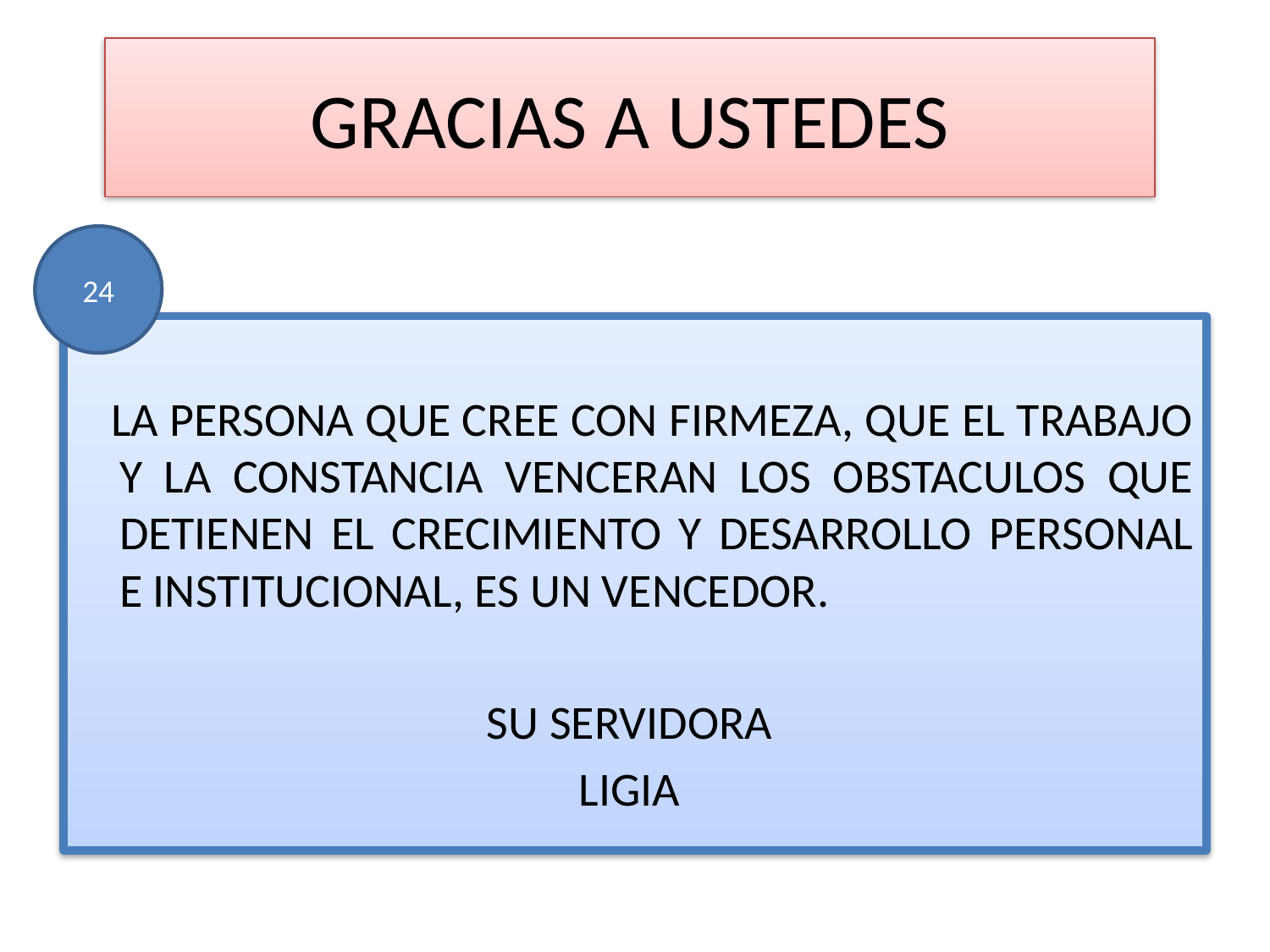

# GRACIAS A USTEDES
24

   LA PERSONA QUE CREE CON FIRMEZA, QUE EL TRABAJO Y LA CONSTANCIA VENCERAN LOS OBSTACULOS QUE DETIENEN EL CRECIMIENTO Y DESARROLLO PERSONAL E INSTITUCIONAL, ES UN VENCEDOR.

SU SERVIDORA
LIGIA